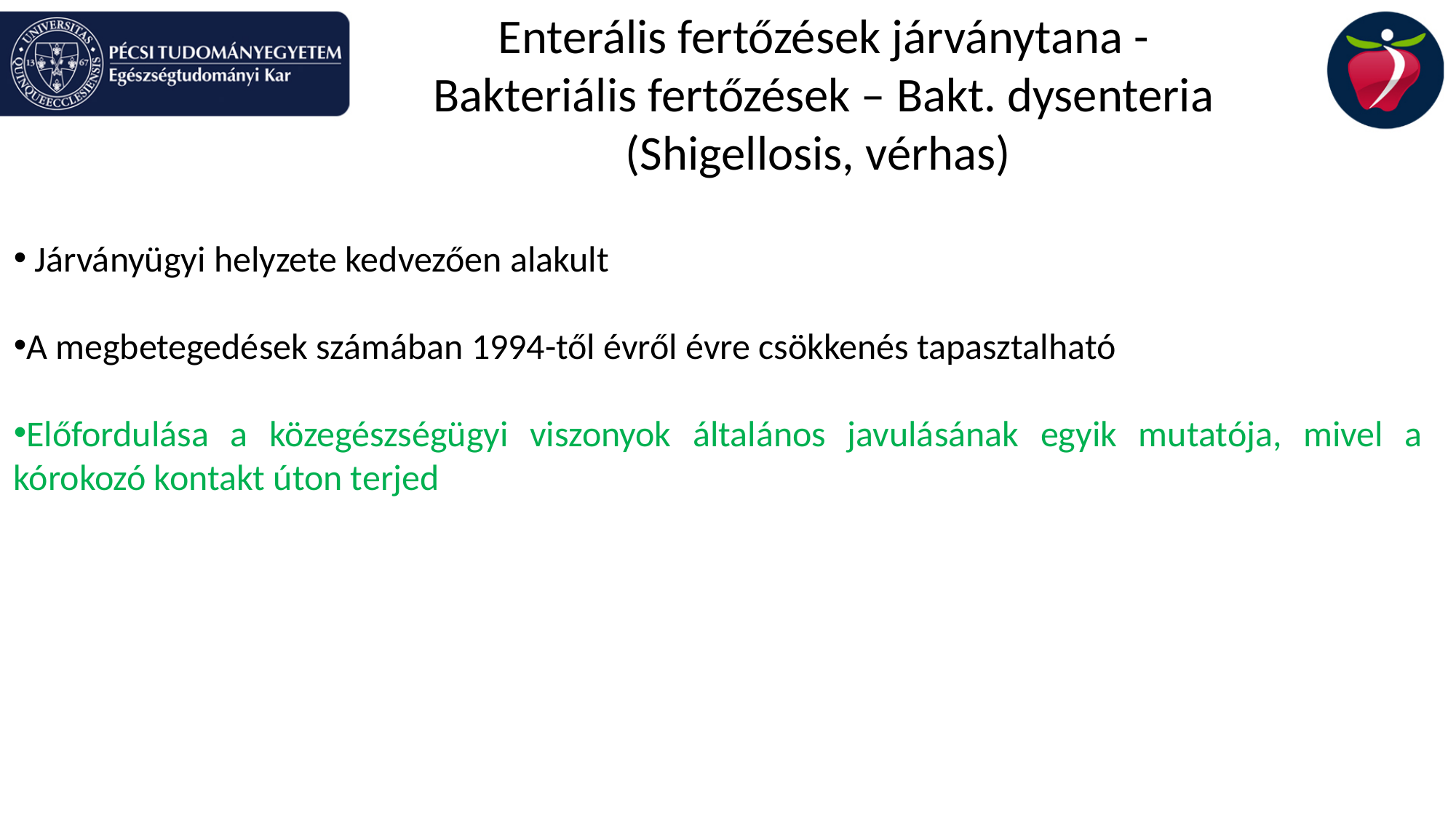

Enterális fertőzések járványtana - Bakteriális fertőzések – Bakt. dysenteria (Shigellosis, vérhas)

 Járványügyi helyzete kedvezően alakult

A megbetegedések számában 1994-től évről évre csökkenés tapasztalható

Előfordulása a közegészségügyi viszonyok általános javulásának egyik mutatója, mivel a  kórokozó kontakt úton terjed